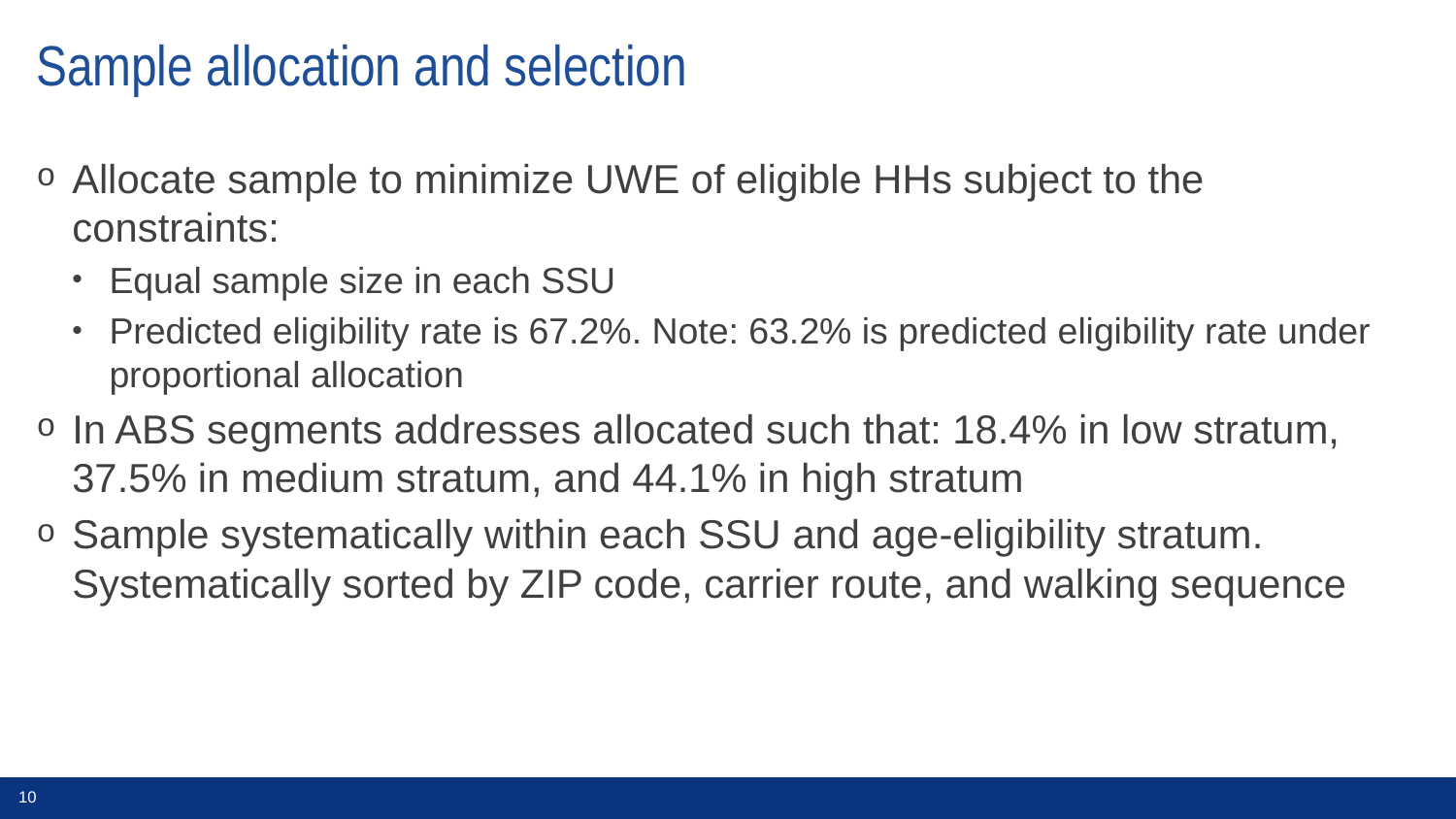

# Sample allocation and selection
Allocate sample to minimize UWE of eligible HHs subject to the constraints:
Equal sample size in each SSU
Predicted eligibility rate is 67.2%. Note: 63.2% is predicted eligibility rate under proportional allocation
In ABS segments addresses allocated such that: 18.4% in low stratum, 37.5% in medium stratum, and 44.1% in high stratum
Sample systematically within each SSU and age-eligibility stratum. Systematically sorted by ZIP code, carrier route, and walking sequence
10